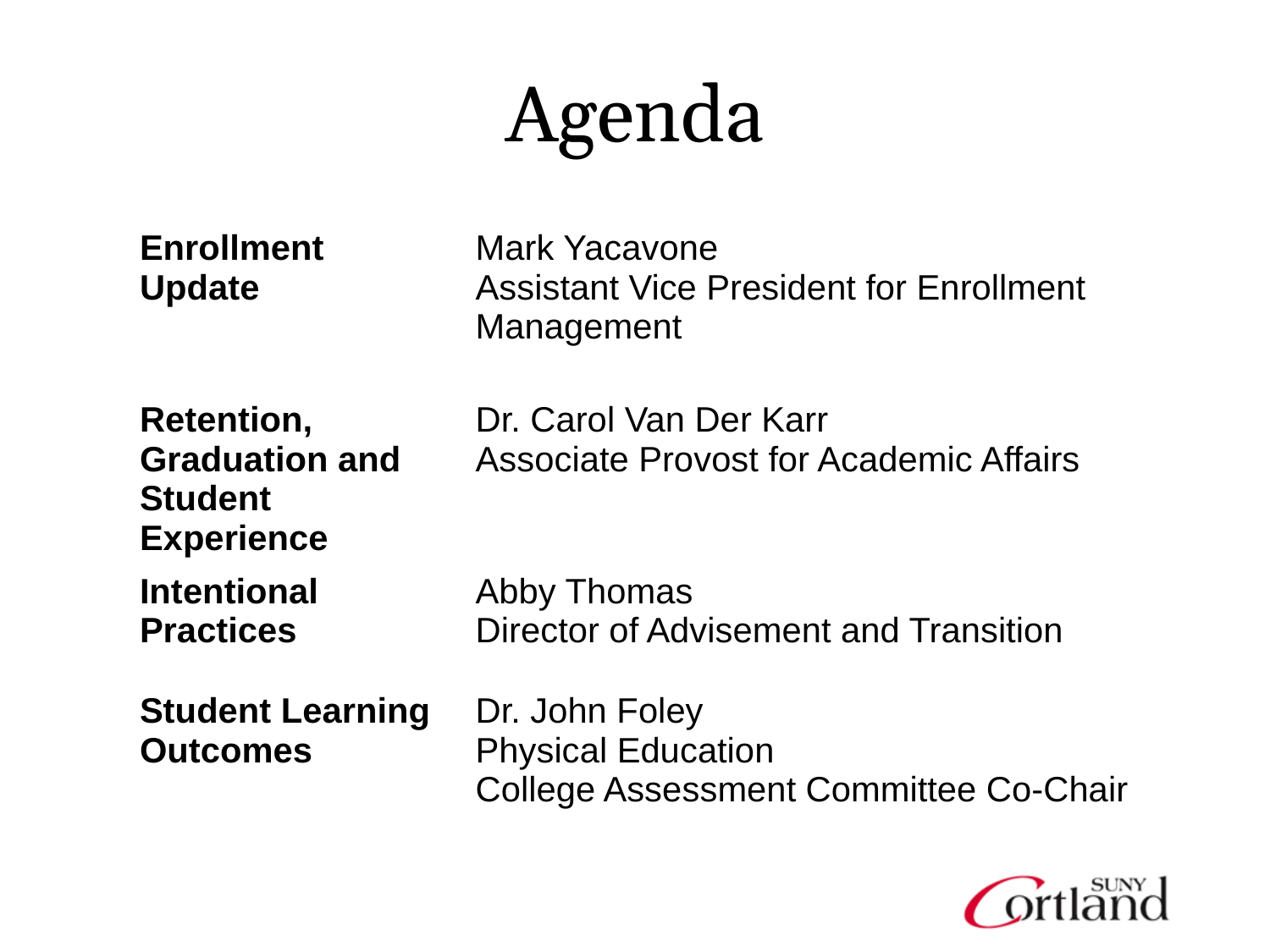

# Agenda
| Enrollment Update | Mark Yacavone Assistant Vice President for Enrollment Management |
| --- | --- |
| Retention, Graduation and Student Experience | Dr. Carol Van Der Karr Associate Provost for Academic Affairs |
| Intentional Practices | Abby Thomas Director of Advisement and Transition |
| Student Learning Outcomes | Dr. John Foley Physical Education College Assessment Committee Co-Chair |